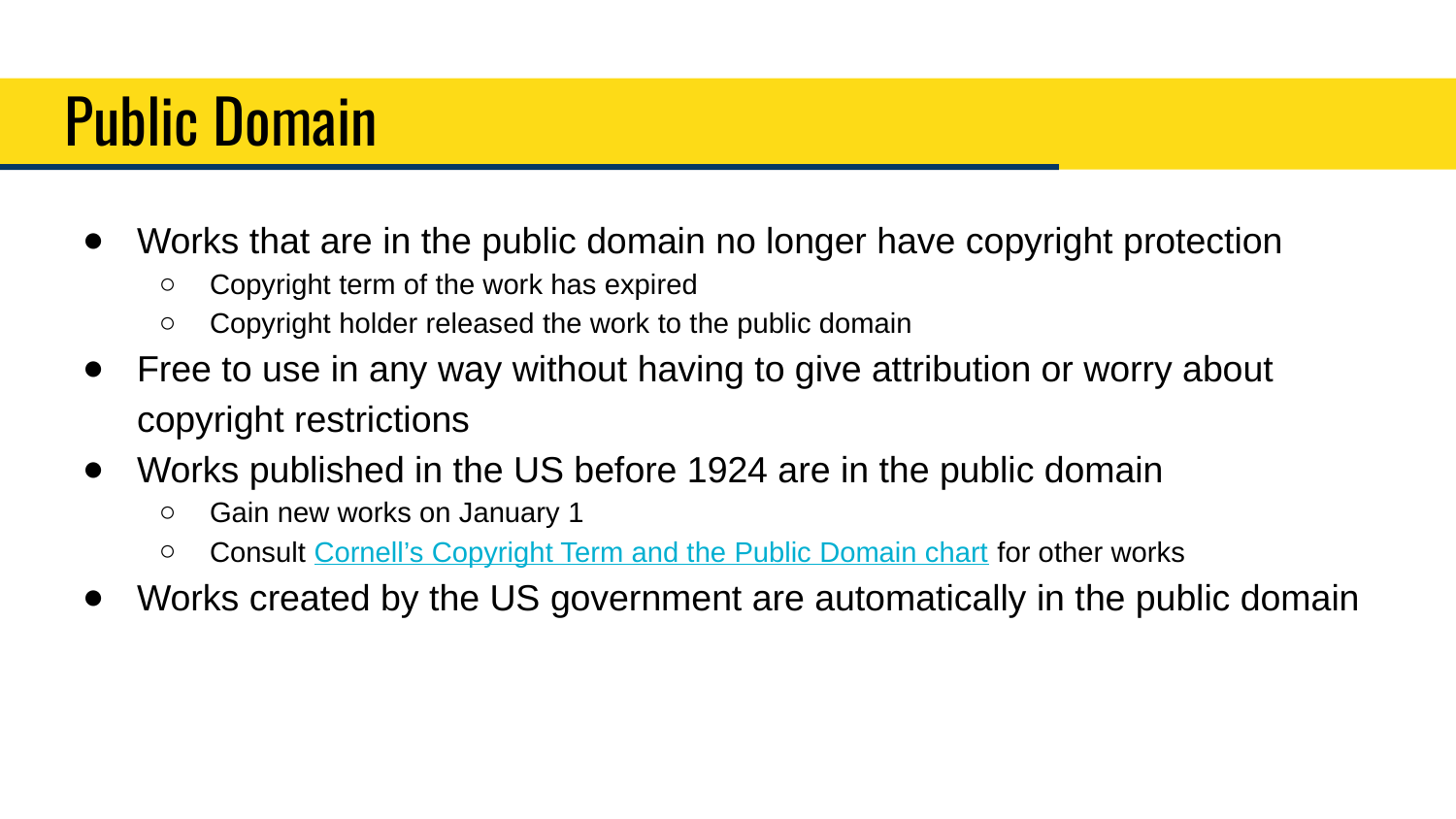

# Public Domain
Works that are in the public domain no longer have copyright protection
Copyright term of the work has expired
Copyright holder released the work to the public domain
Free to use in any way without having to give attribution or worry about copyright restrictions
Works published in the US before 1924 are in the public domain
Gain new works on January 1
Consult Cornell’s Copyright Term and the Public Domain chart for other works
Works created by the US government are automatically in the public domain